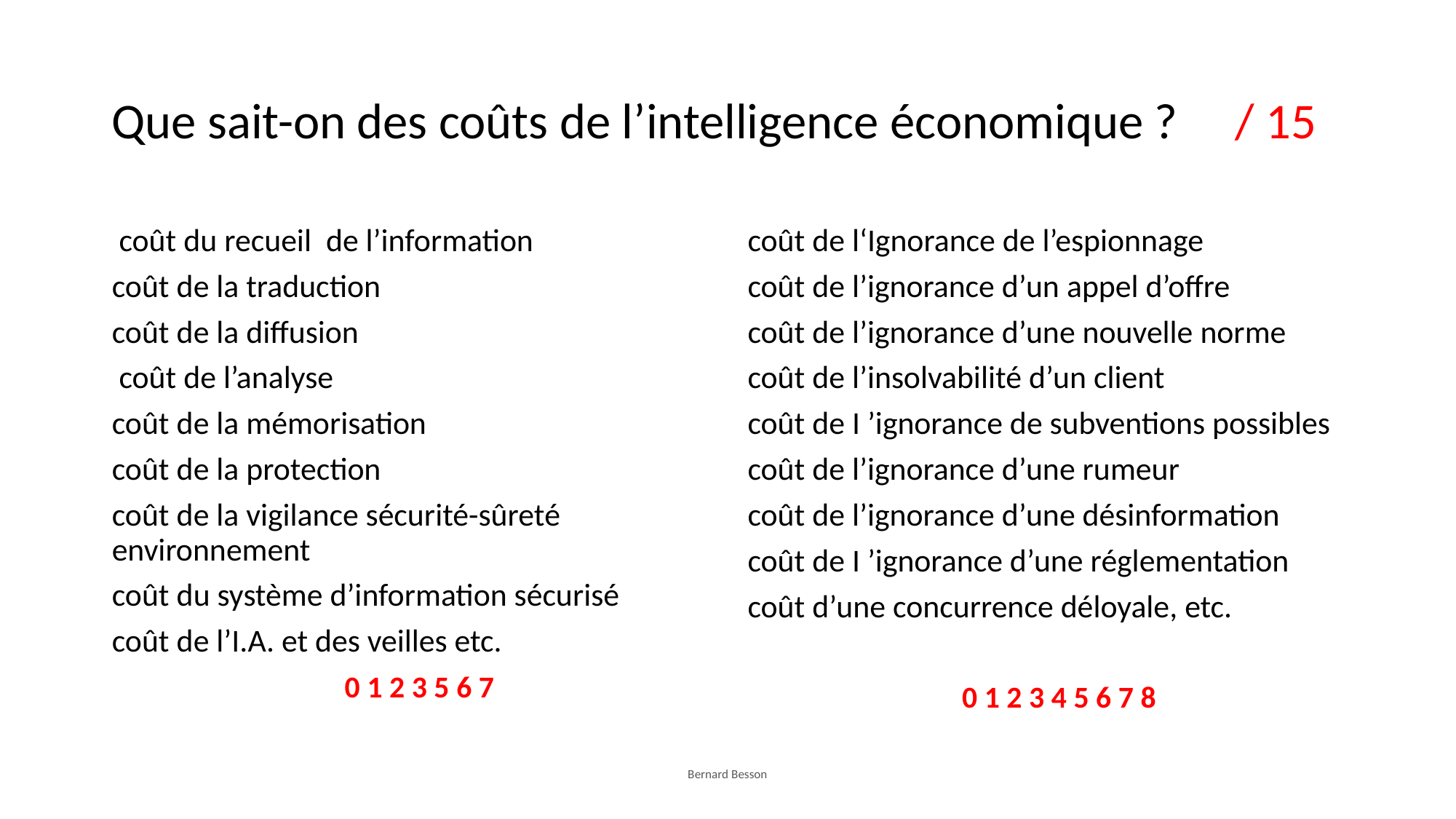

# Que sait-on des coûts de l’intelligence économique ?     / 15
 coût du recueil  de l’information
coût de la traduction
coût de la diffusion
 coût de l’analyse
coût de la mémorisation
coût de la protection
coût de la vigilance sécurité-sûreté environnement
coût du système d’information sécurisé
coût de l’I.A. et des veilles etc.
                                0 1 2 3 5 6 7
coût de l‘Ignorance de l’espionnage
coût de l’ignorance d’un appel d’offre
coût de l’ignorance d’une nouvelle norme
coût de l’insolvabilité d’un client
coût de I ’ignorance de subventions possibles
coût de l’ignorance d’une rumeur
coût de l’ignorance d’une désinformation
coût de I ’ignorance d’une réglementation
coût d’une concurrence déloyale, etc.

                               0 1 2 3 4 5 6 7 8

Bernard Besson